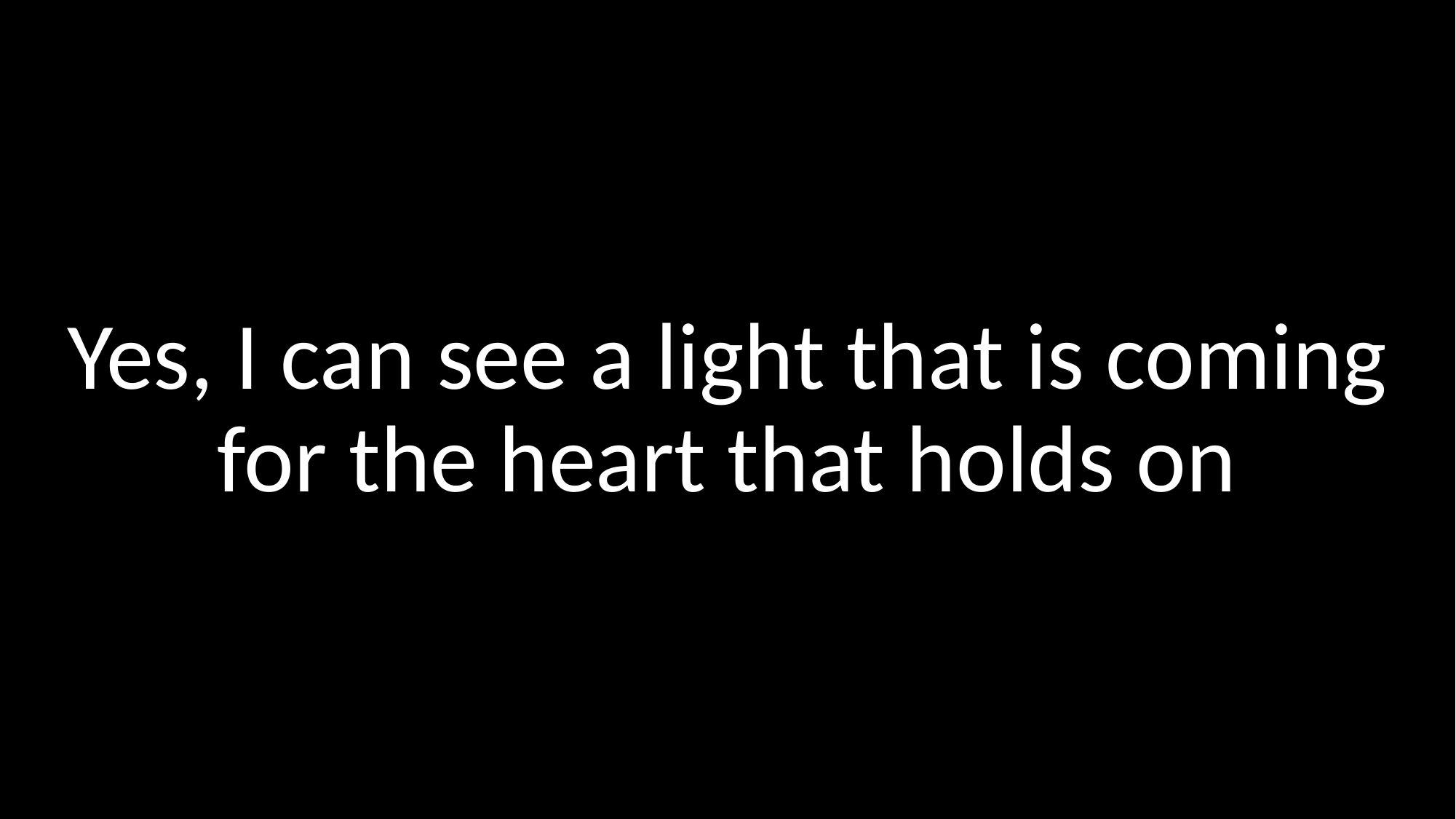

Yes, I can see a light that is coming for the heart that holds on